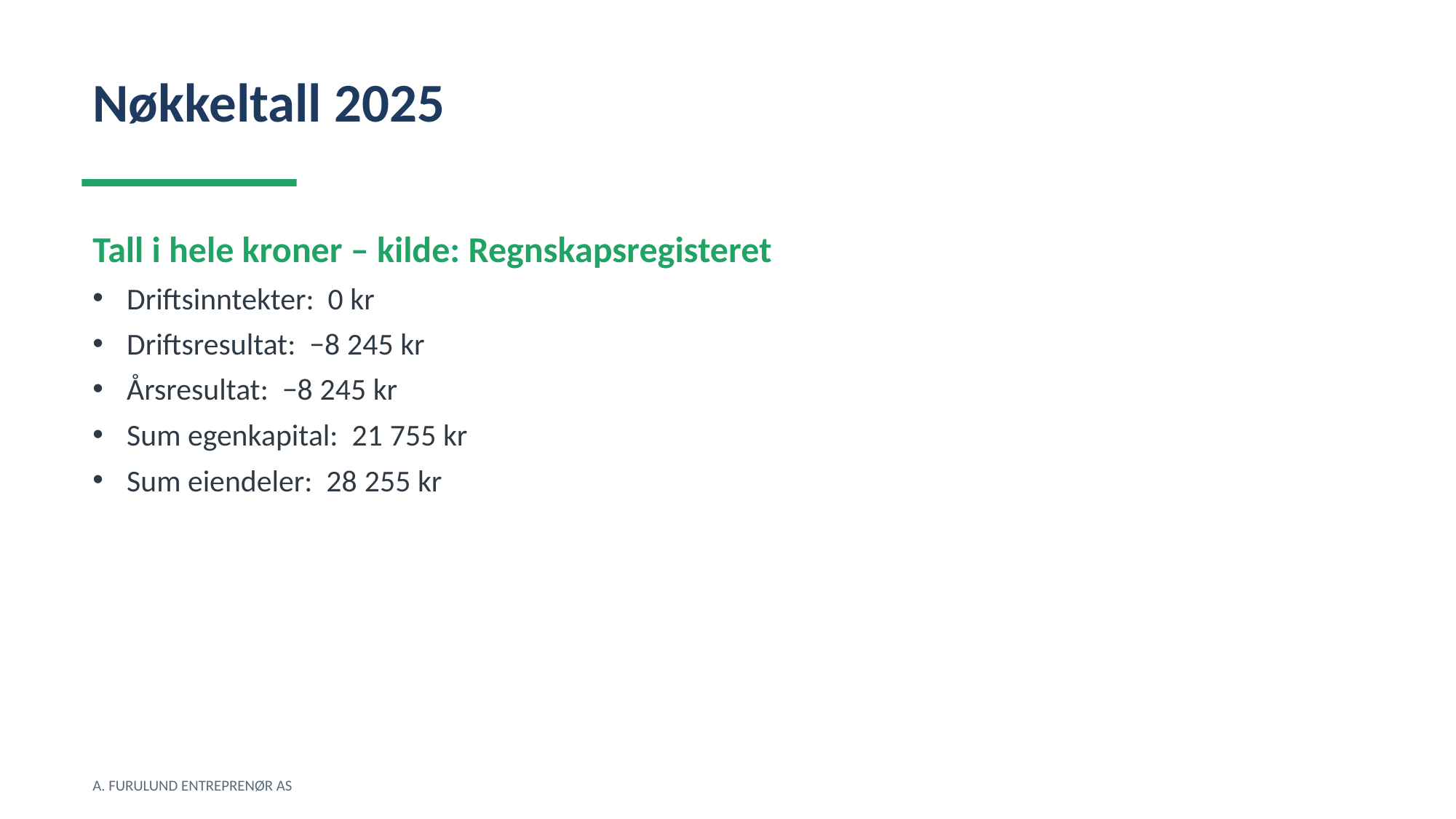

Nøkkeltall 2025

Tall i hele kroner – kilde: Regnskapsregisteret
Driftsinntekter:  0 kr
Driftsresultat:  −8 245 kr
Årsresultat:  −8 245 kr
Sum egenkapital:  21 755 kr
Sum eiendeler:  28 255 kr
A. FURULUND ENTREPRENØR AS